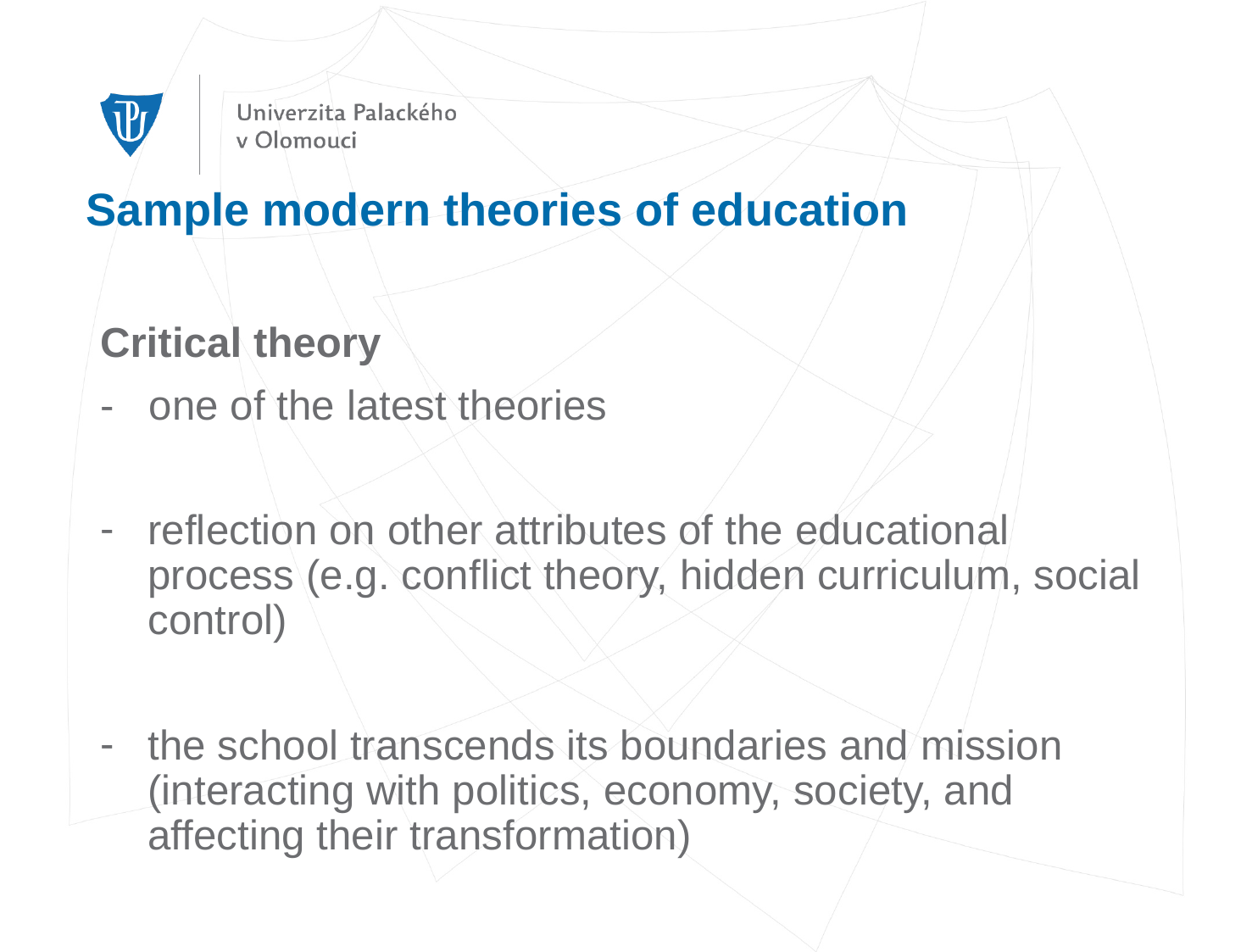

# Sample modern theories of education
Critical theory
-   one of the latest theories

reflection on other attributes of the educational process (e.g. conflict theory, hidden curriculum, social control)

the school transcends its boundaries and mission (interacting with politics, economy, society, and affecting their transformation)